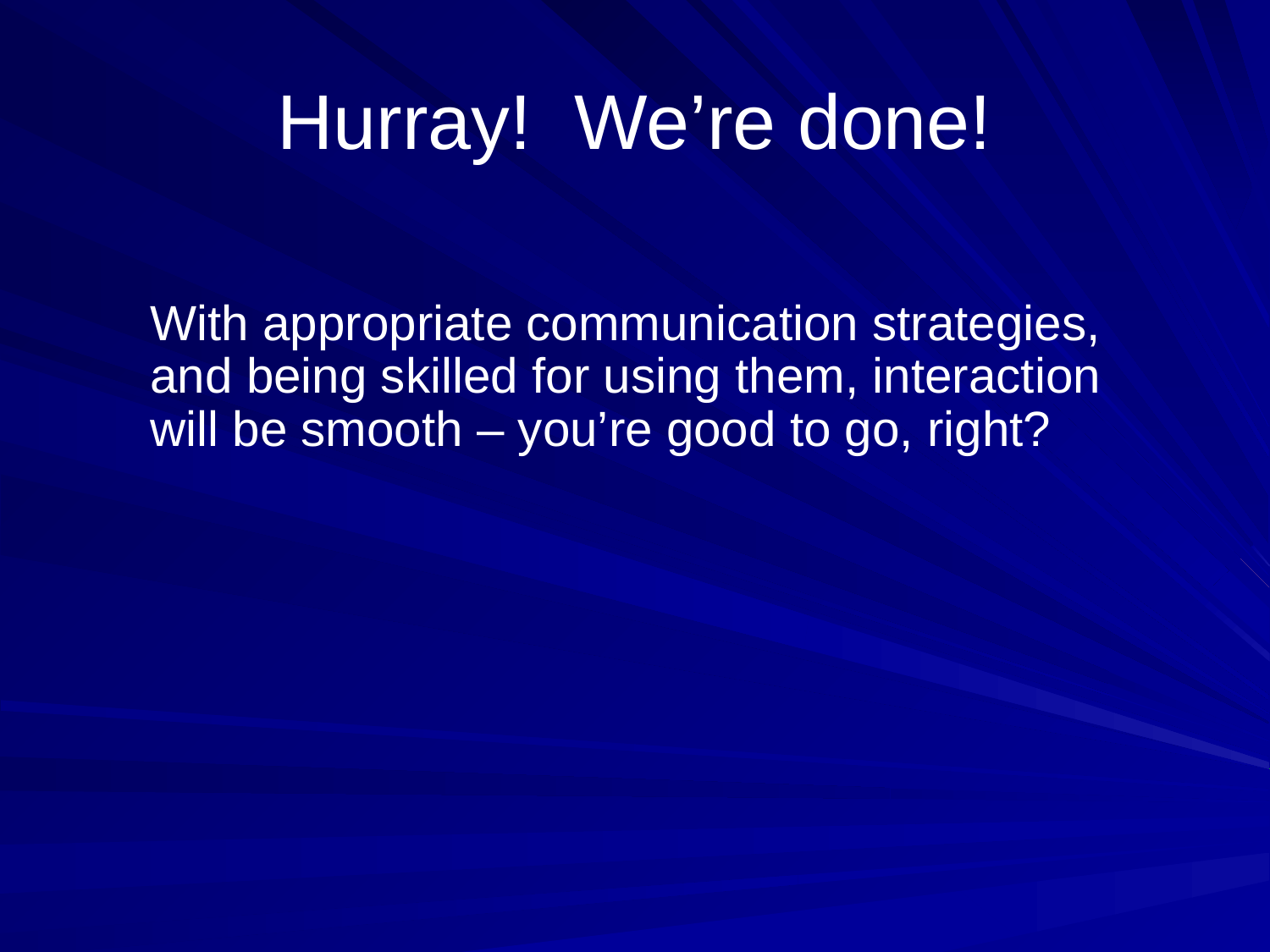

# Hurray!  We’re done!

With appropriate communication strategies, and being skilled for using them, interaction will be smooth – you’re good to go, right?